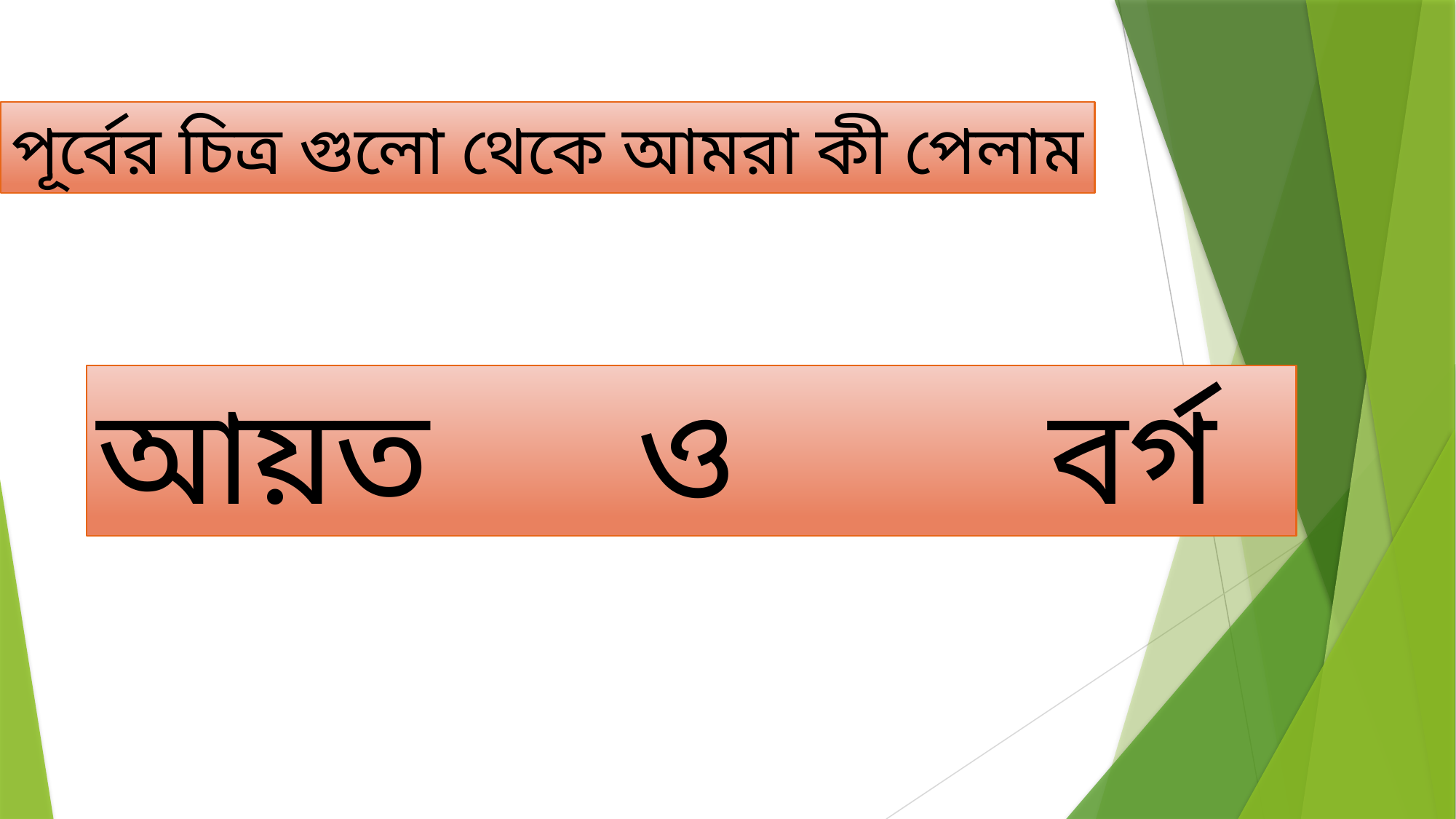

পূর্বের চিত্র গুলো থেকে আমরা কী পেলাম
আয়ত      ও         বর্গ